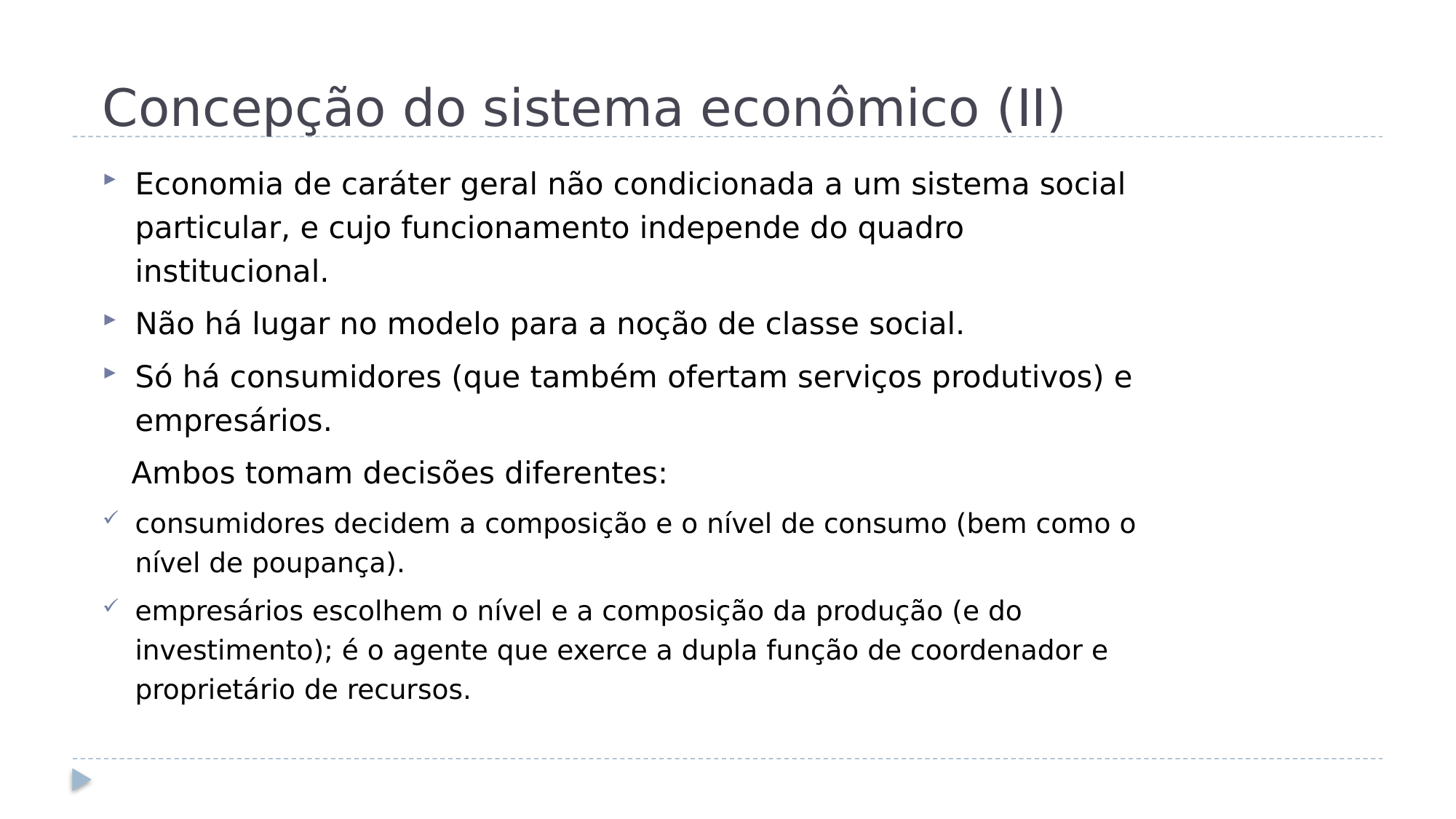

# Concepção do sistema econômico (II)
Economia de caráter geral não condicionada a um sistema social particular, e cujo funcionamento independe do quadro institucional.
Não há lugar no modelo para a noção de classe social.
Só há consumidores (que também ofertam serviços produtivos) e empresários.
   Ambos tomam decisões diferentes:
consumidores decidem a composição e o nível de consumo (bem como o nível de poupança).
empresários escolhem o nível e a composição da produção (e do investimento); é o agente que exerce a dupla função de coordenador e proprietário de recursos.